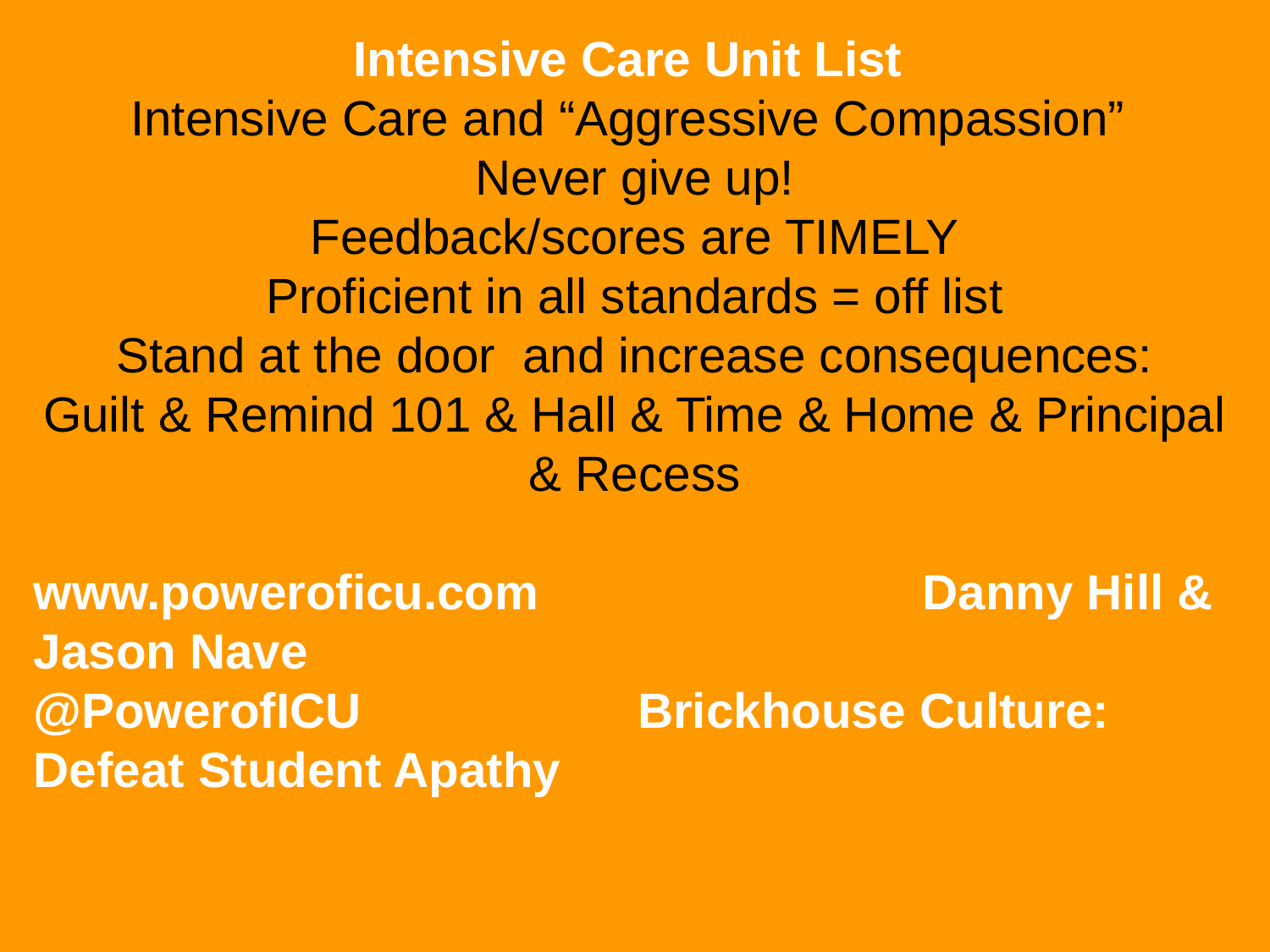

Intensive Care Unit List
Intensive Care and “Aggressive Compassion”
Never give up!
Feedback/scores are TIMELY
Proficient in all standards = off list
Stand at the door  and increase consequences:
Guilt & Remind 101 & Hall & Time & Home & Principal & Recess

www.poweroficu.com				Danny Hill & Jason Nave
@PowerofICU		       Brickhouse Culture: Defeat Student Apathy